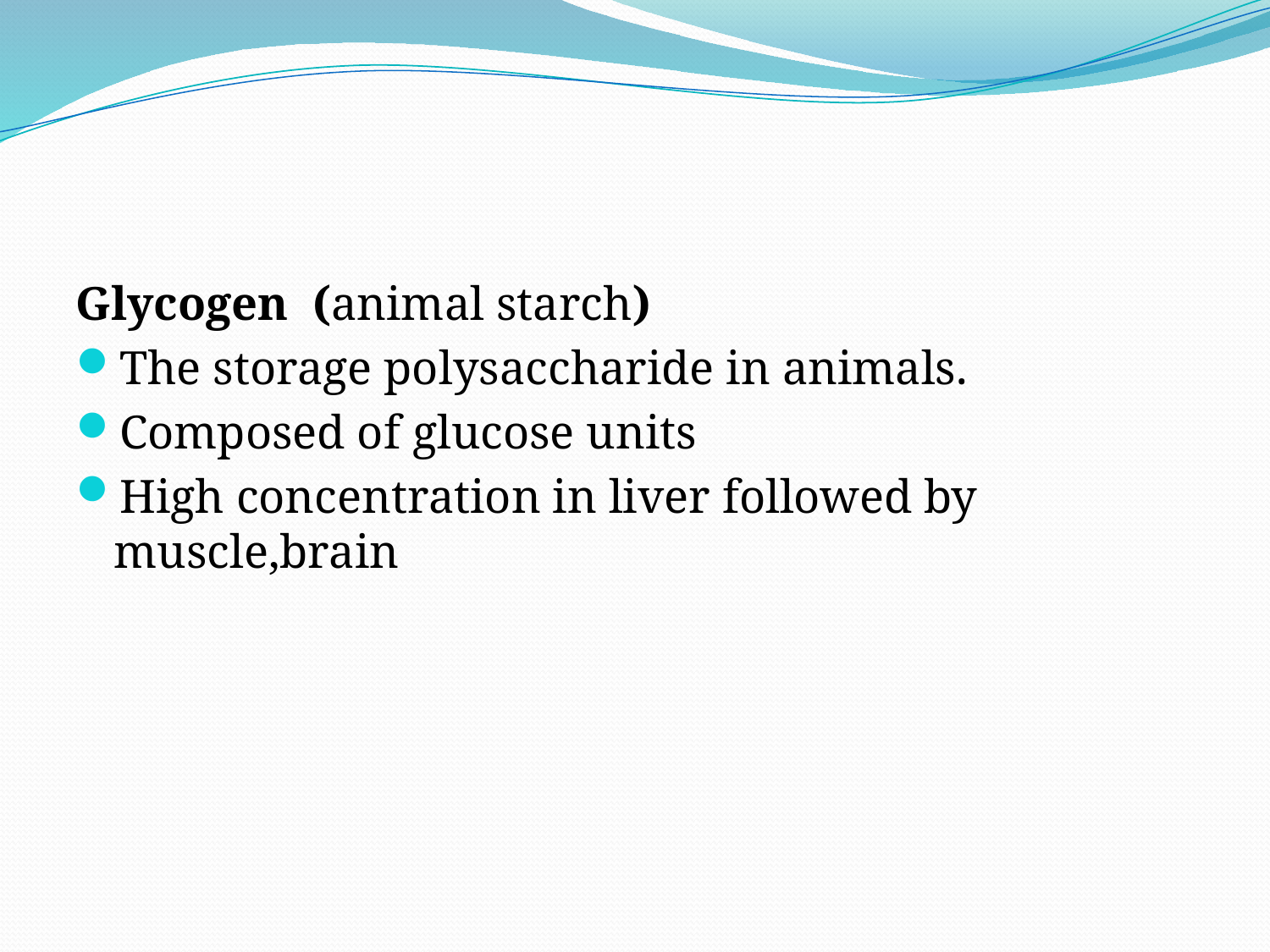

#
Glycogen  (animal starch)
The storage polysaccharide in animals.
Composed of glucose units
High concentration in liver followed by muscle,brain